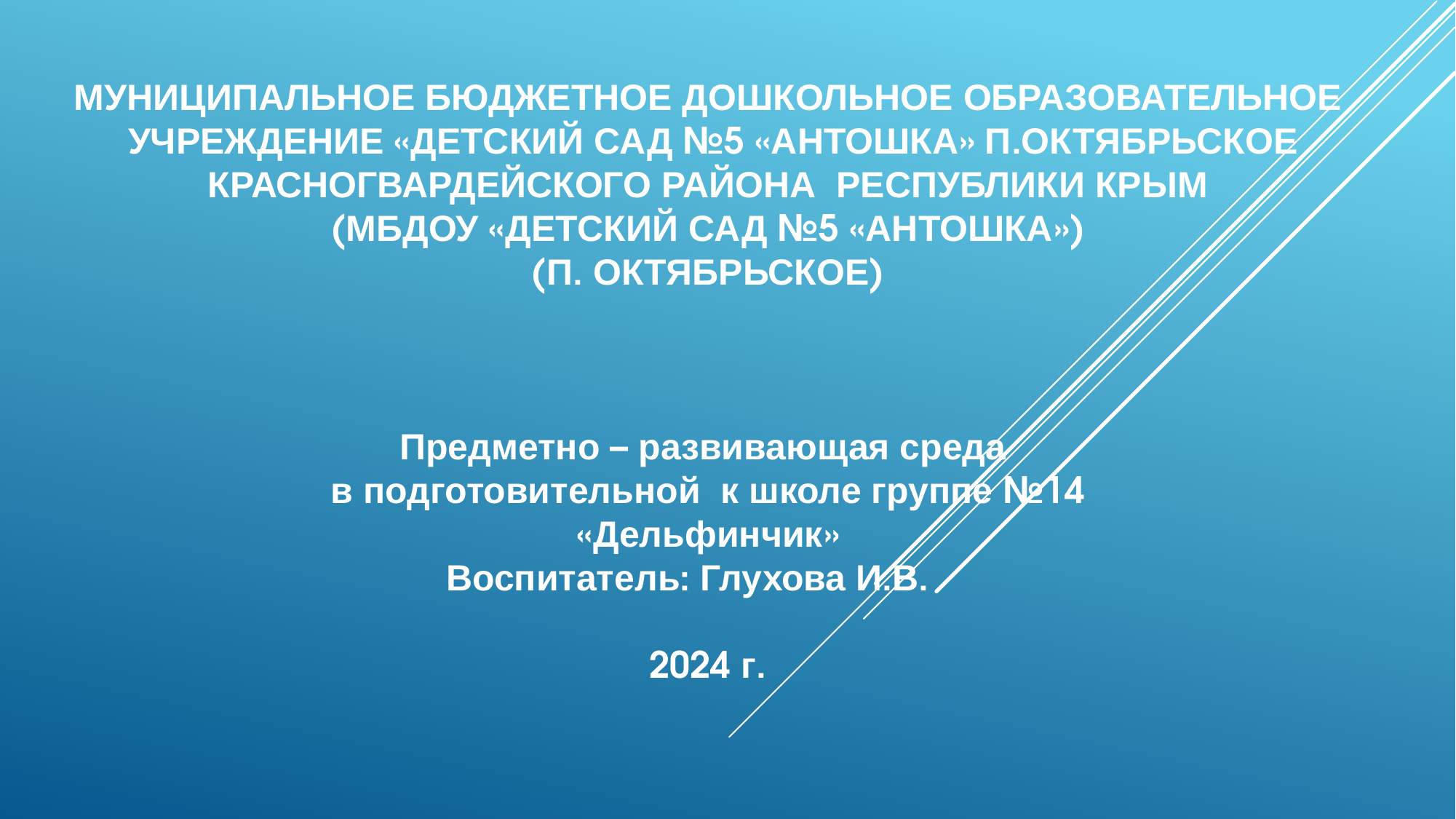

МУНИЦИПАЛЬНОЕ БЮДЖЕТНОЕ ДОШКОЛЬНОЕ ОБРАЗОВАТЕЛЬНОЕ
 УЧРЕЖДЕНИЕ «ДЕТСКИЙ САД №5 «АНТОШКА» П.ОКТЯБРЬСКОЕ
 КРАСНОГВАРДЕЙСКОГО РАЙОНА  РЕСПУБЛИКИ КРЫМ
(МБДОУ «ДЕТСКИЙ САД №5 «АНТОШКА»)
(П. ОКТЯБРЬСКОЕ)

Предметно – развивающая среда
в подготовительной  к школе группе №14
«Дельфинчик»
Воспитатель: Глухова И.В.

2024 г.